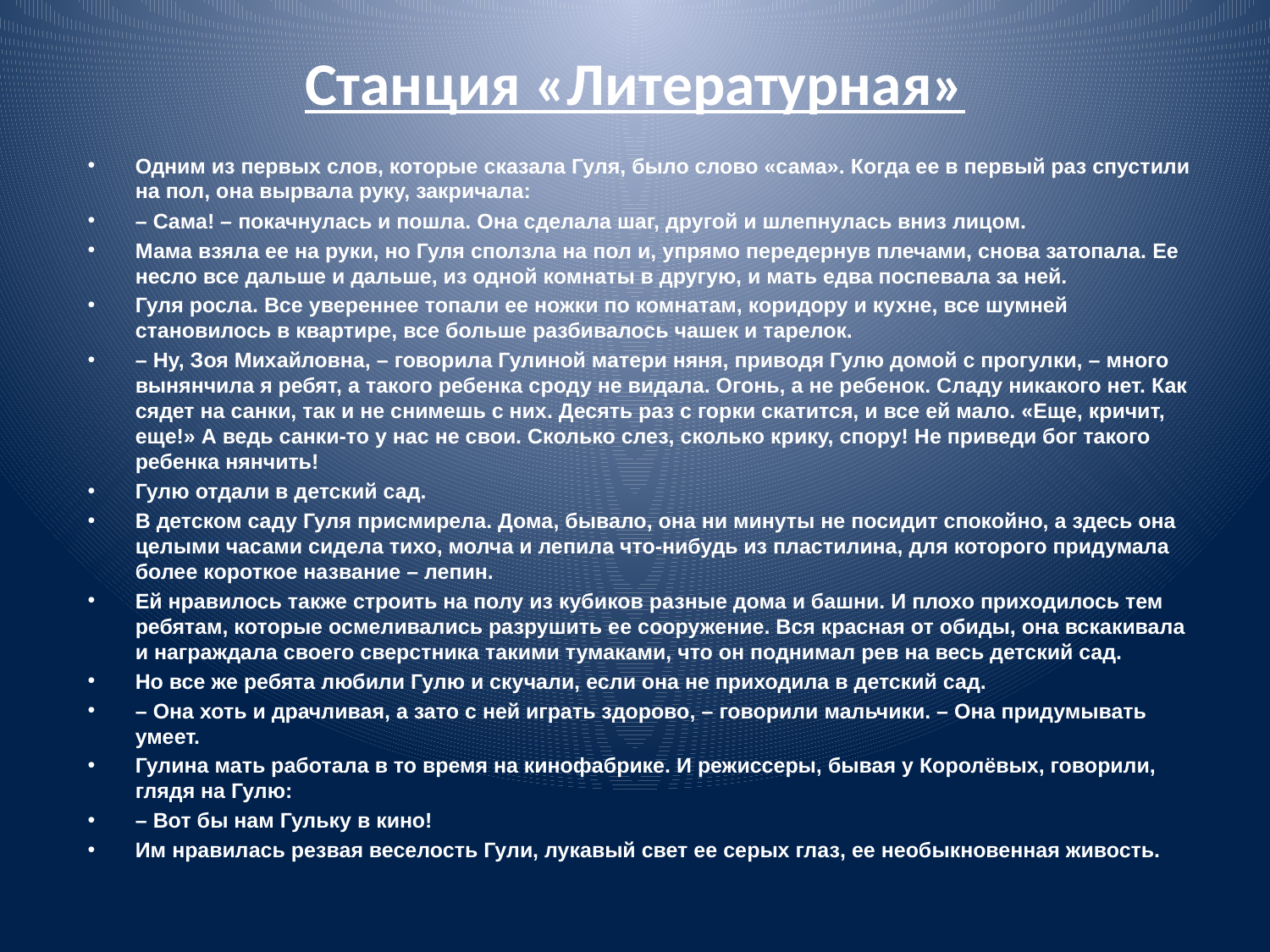

# Станция «Литературная»
Одним из первых слов, которые сказала Гуля, было слово «сама». Когда ее в первый раз спустили на пол, она вырвала руку, закричала:
– Сама! – покачнулась и пошла. Она сделала шаг, другой и шлепнулась вниз лицом.
Мама взяла ее на руки, но Гуля сползла на пол и, упрямо передернув плечами, снова затопала. Ее несло все дальше и дальше, из одной комнаты в другую, и мать едва поспевала за ней.
Гуля росла. Все увереннее топали ее ножки по комнатам, коридору и кухне, все шумней становилось в квартире, все больше разбивалось чашек и тарелок.
– Ну, Зоя Михайловна, – говорила Гулиной матери няня, приводя Гулю домой с прогулки, – много вынянчила я ребят, а такого ребенка сроду не видала. Огонь, а не ребенок. Сладу никакого нет. Как сядет на санки, так и не снимешь с них. Десять раз с горки скатится, и все ей мало. «Еще, кричит, еще!» А ведь санки-то у нас не свои. Сколько слез, сколько крику, спору! Не приведи бог такого ребенка нянчить!
Гулю отдали в детский сад.
В детском саду Гуля присмирела. Дома, бывало, она ни минуты не посидит спокойно, а здесь она целыми часами сидела тихо, молча и лепила что-нибудь из пластилина, для которого придумала более короткое название – лепин.
Ей нравилось также строить на полу из кубиков разные дома и башни. И плохо приходилось тем ребятам, которые осмеливались разрушить ее сооружение. Вся красная от обиды, она вскакивала и награждала своего сверстника такими тумаками, что он поднимал рев на весь детский сад.
Но все же ребята любили Гулю и скучали, если она не приходила в детский сад.
– Она хоть и драчливая, а зато с ней играть здорово, – говорили мальчики. – Она придумывать умеет.
Гулина мать работала в то время на кинофабрике. И режиссеры, бывая у Королёвых, говорили, глядя на Гулю:
– Вот бы нам Гульку в кино!
Им нравилась резвая веселость Гули, лукавый свет ее серых глаз, ее необыкновенная живость.